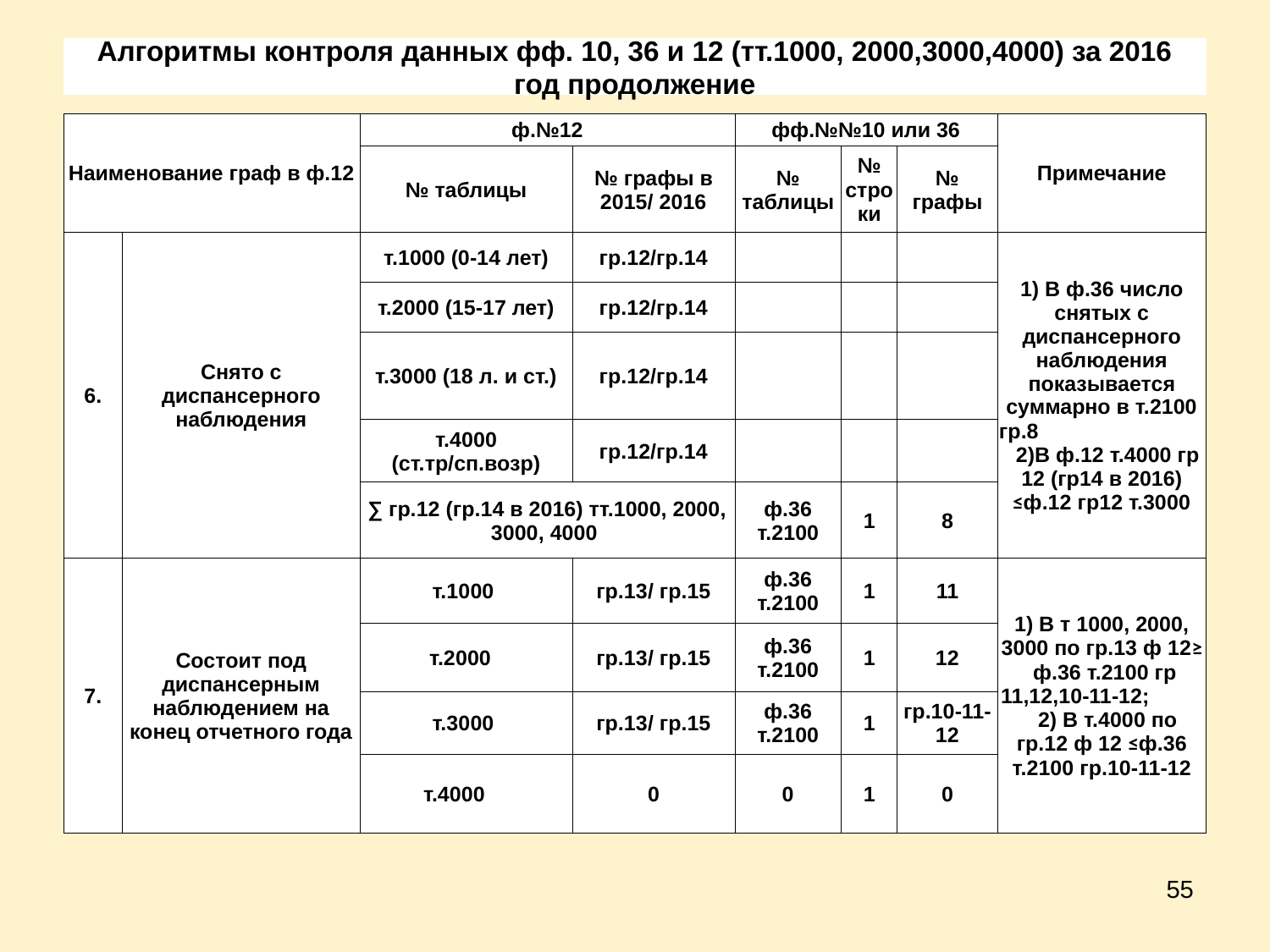

# Алгоритмы контроля данных фф. 10, 36 и 12 (тт.1000, 2000,3000,4000) за 2016 год продолжение
| Наименование граф в ф.12 |  | ф.№12 |  | фф.№№10 или 36 |  |  | Примечание |
| --- | --- | --- | --- | --- | --- | --- | --- |
|  |  | № таблицы | № графы в 2015/ 2016 | № таблицы | № строки | № графы |  |
| 6. | Снято с диспансерного наблюдения | т.1000 (0-14 лет) | гр.12/гр.14 |  |  |  | 1) В ф.36 число снятых с диспансерного наблюдения показывается суммарно в т.2100 гр.8 2)В ф.12 т.4000 гр 12 (гр14 в 2016) ≤ф.12 гр12 т.3000 |
|  |  | т.2000 (15-17 лет) | гр.12/гр.14 |  |  |  |  |
|  |  | т.3000 (18 л. и ст.) | гр.12/гр.14 |  |  |  |  |
|  |  | т.4000 (ст.тр/сп.возр) | гр.12/гр.14 |  |  |  |  |
|  |  | ∑ гр.12 (гр.14 в 2016) тт.1000, 2000, 3000, 4000 |  | ф.36 т.2100 | 1 | 8 |  |
| 7. | Состоит под диспансерным наблюдением на конец отчетного года | т.1000 | гр.13/ гр.15 | ф.36 т.2100 | 1 | 11 | 1) В т 1000, 2000, 3000 по гр.13 ф 12≥ ф.36 т.2100 гр 11,12,10-11-12; 2) В т.4000 по гр.12 ф 12 ≤ф.36 т.2100 гр.10-11-12 |
|  |  | т.2000 | гр.13/ гр.15 | ф.36 т.2100 | 1 | 12 |  |
|  |  | т.3000 | гр.13/ гр.15 | ф.36 т.2100 | 1 | гр.10-11-12 |  |
|  |  | т.4000 | 0 | 0 | 1 | 0 |  |
55